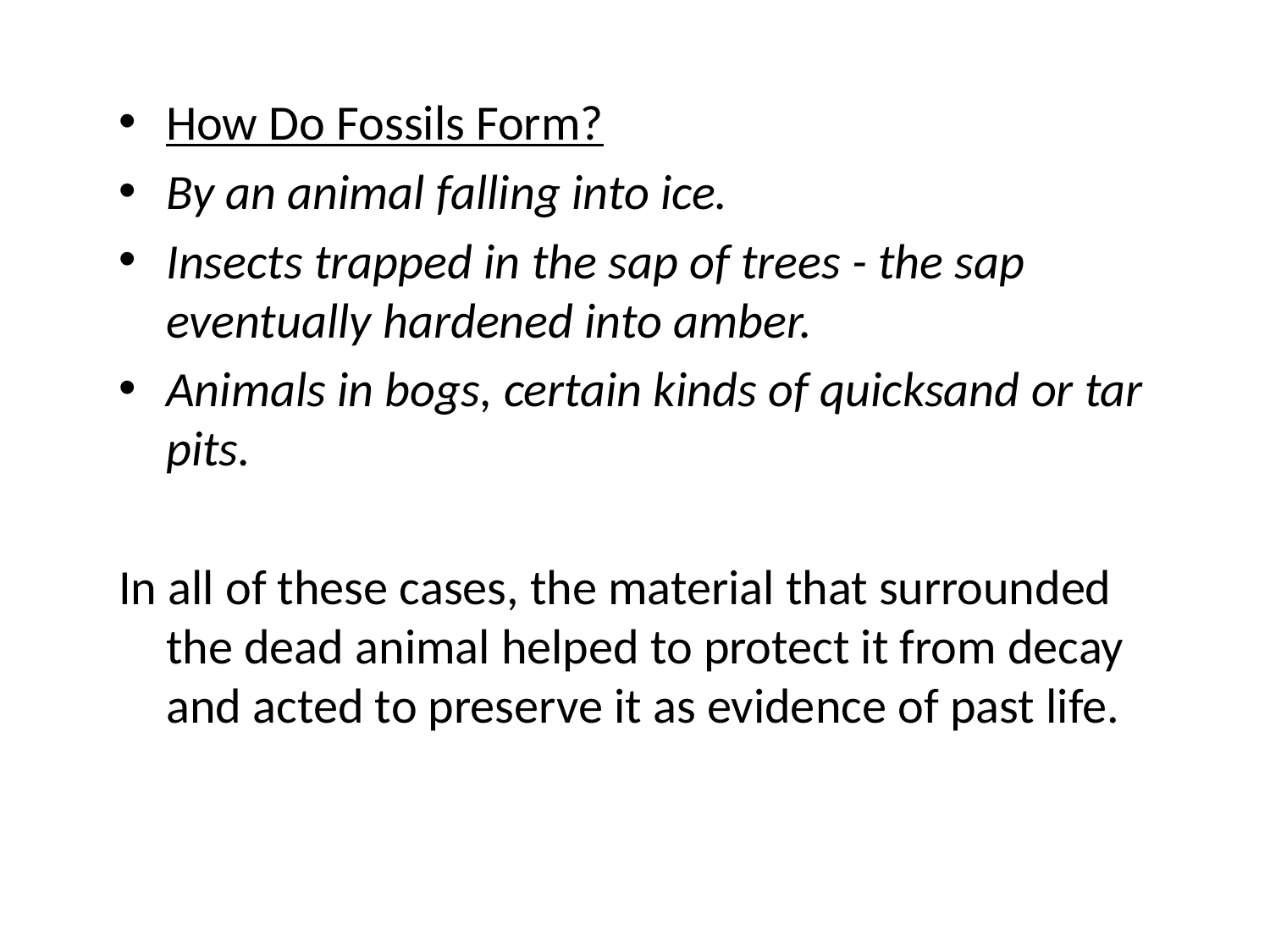

#
How Do Fossils Form?
By an animal falling into ice.
Insects trapped in the sap of trees - the sap eventually hardened into amber.
Animals in bogs, certain kinds of quicksand or tar pits.

In all of these cases, the material that surrounded the dead animal helped to protect it from decay and acted to preserve it as evidence of past life.